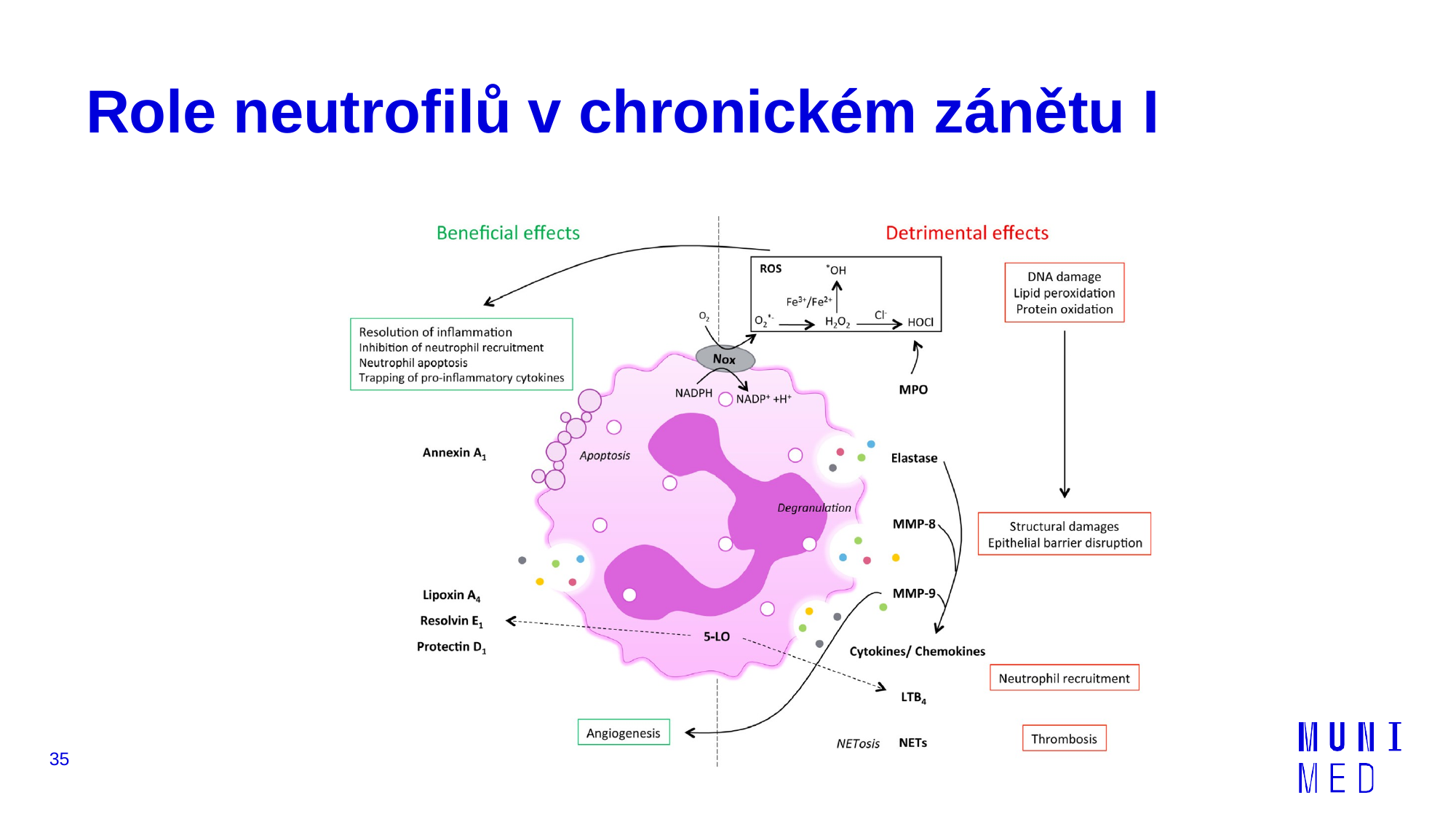

# Role neutrofilů v chronickém zánětu I

35